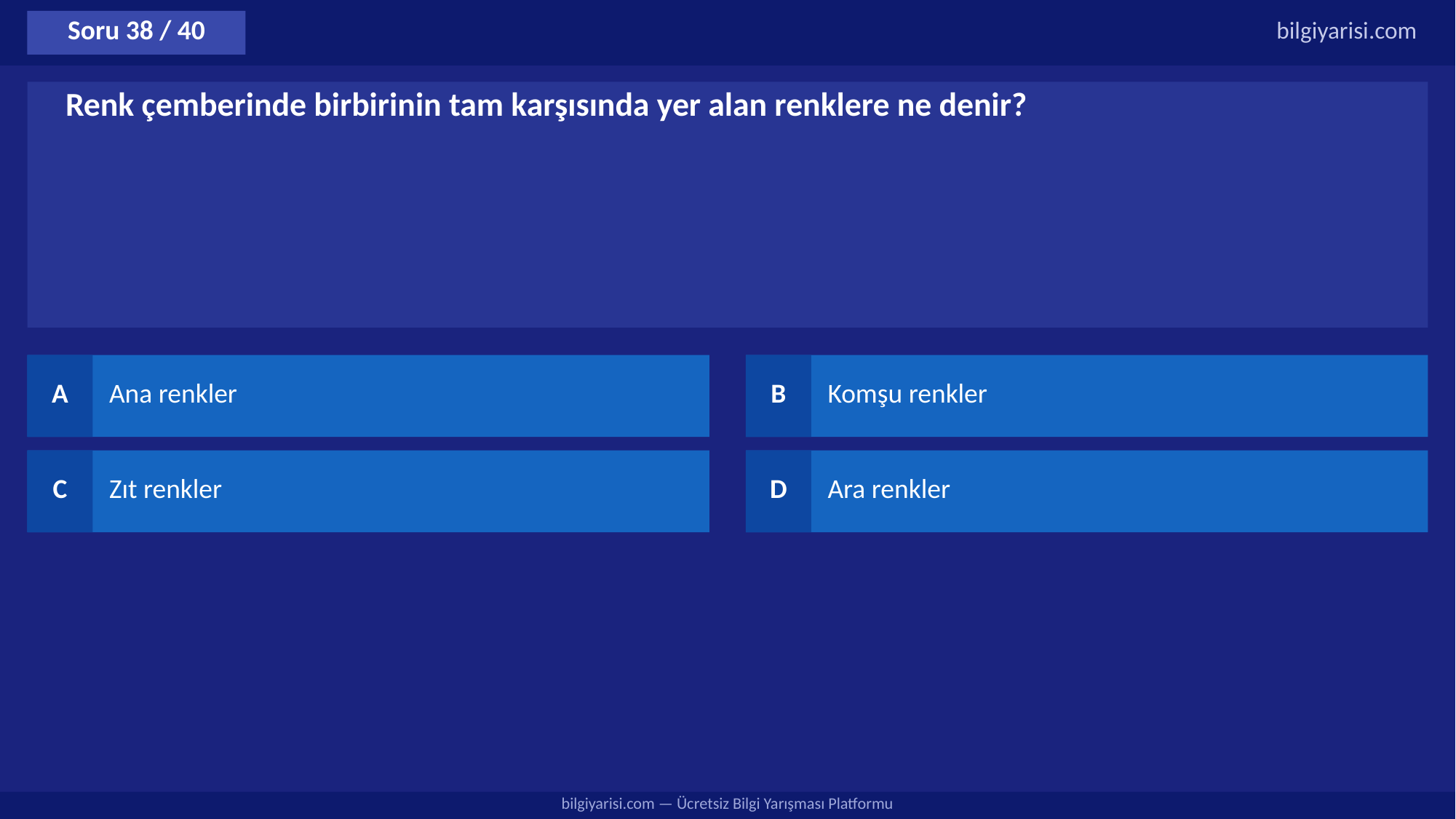

Soru 38 / 40
bilgiyarisi.com

Renk çemberinde birbirinin tam karşısında yer alan renklere ne denir?

A
Ana renkler

B
Komşu renkler

C
Zıt renkler

D
Ara renkler
bilgiyarisi.com — Ücretsiz Bilgi Yarışması Platformu